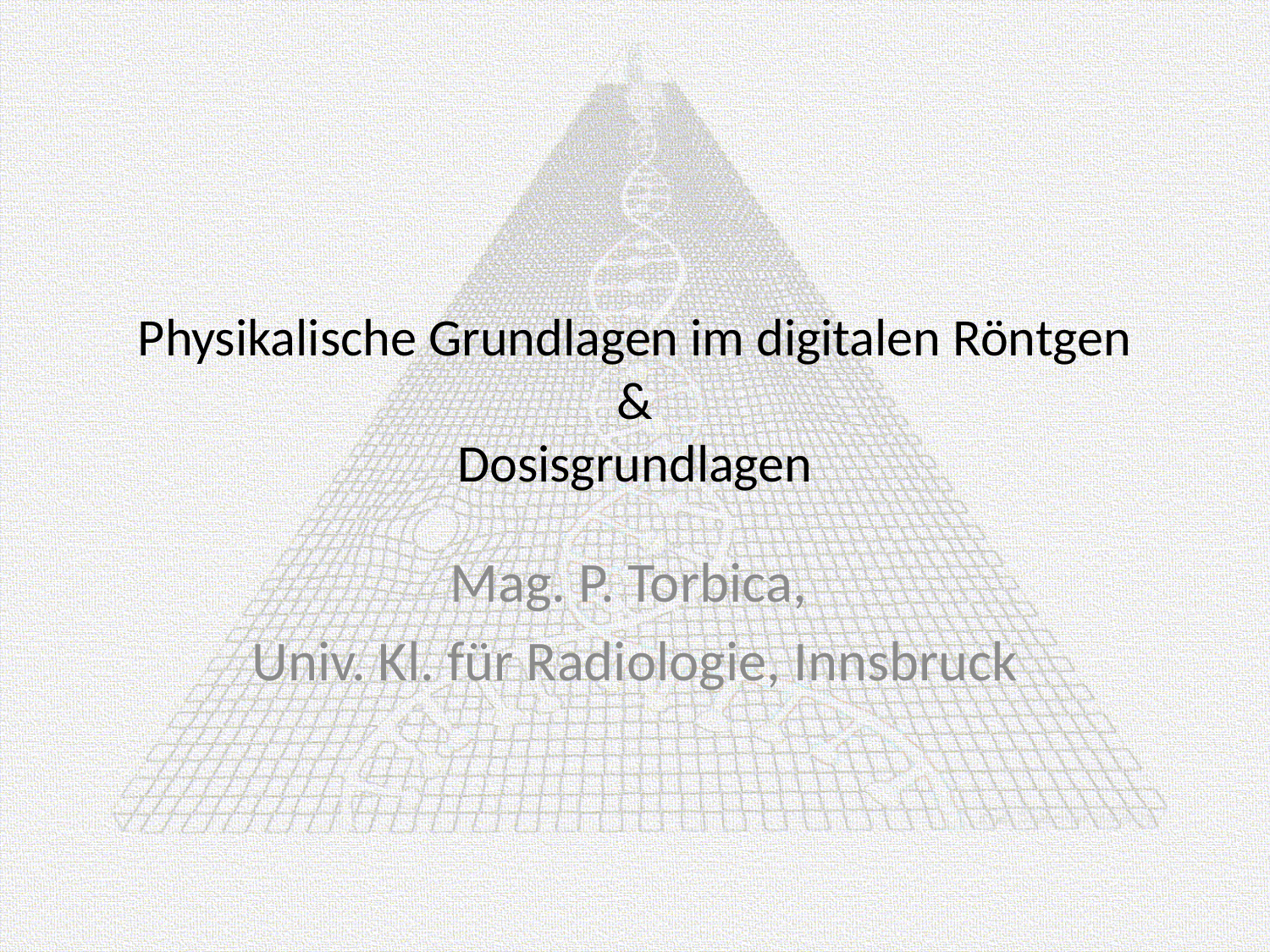

# Physikalische Grundlagen im digitalen Röntgen & Dosisgrundlagen
Mag. P. Torbica,
Univ. Kl. für Radiologie, Innsbruck